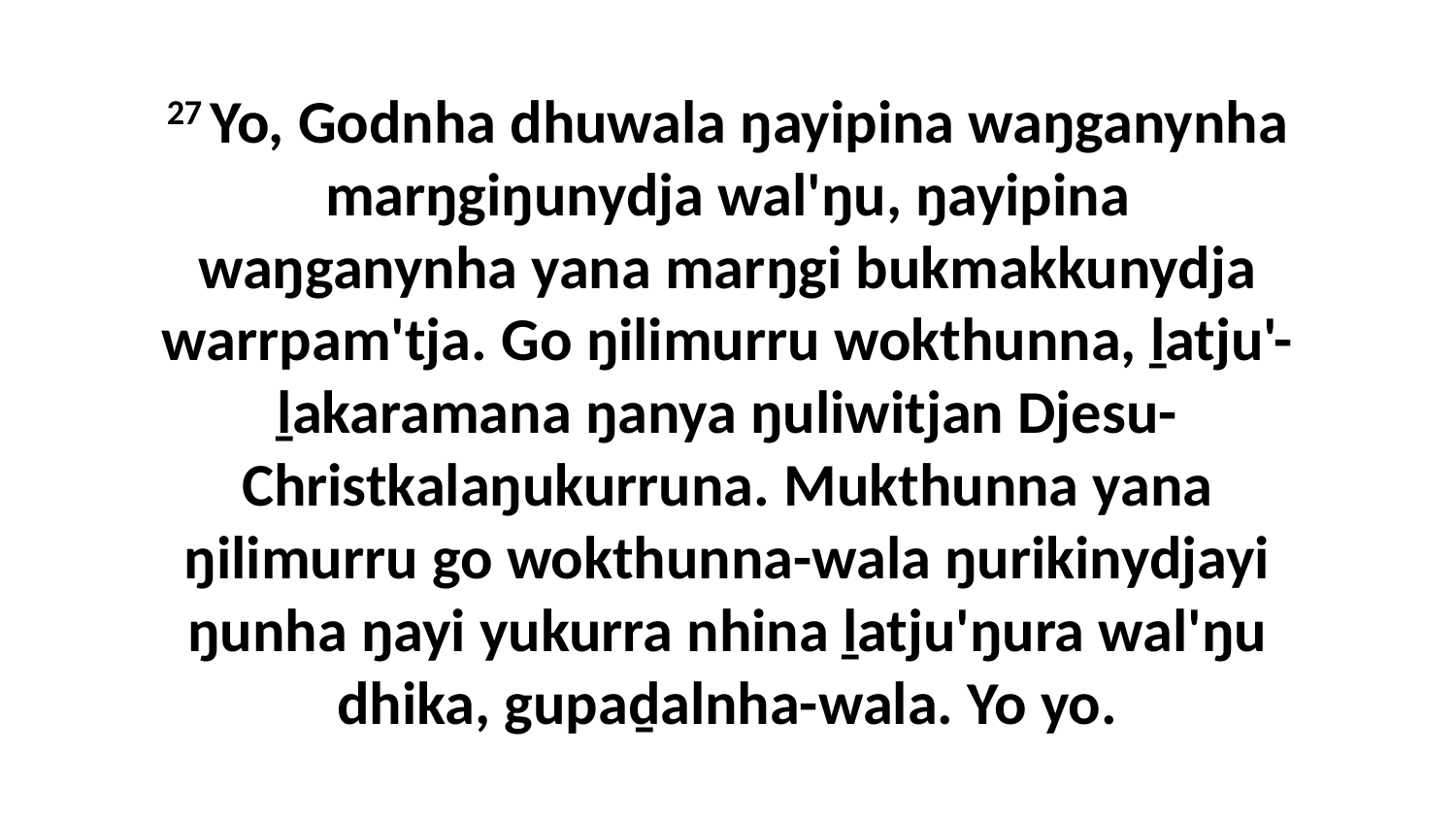

27 Yo, Godnha dhuwala ŋayipina waŋganynha marŋgiŋunydja wal'ŋu, ŋayipina waŋganynha yana marŋgi bukmakkunydja warrpam'tja. Go ŋilimurru wokthunna, ḻatju'-ḻakaramana ŋanya ŋuliwitjan Djesu-Christkalaŋukurruna. Mukthunna yana ŋilimurru go wokthunna-wala ŋurikinydjayi ŋunha ŋayi yukurra nhina ḻatju'ŋura wal'ŋu dhika, gupaḏalnha-wala. Yo yo.